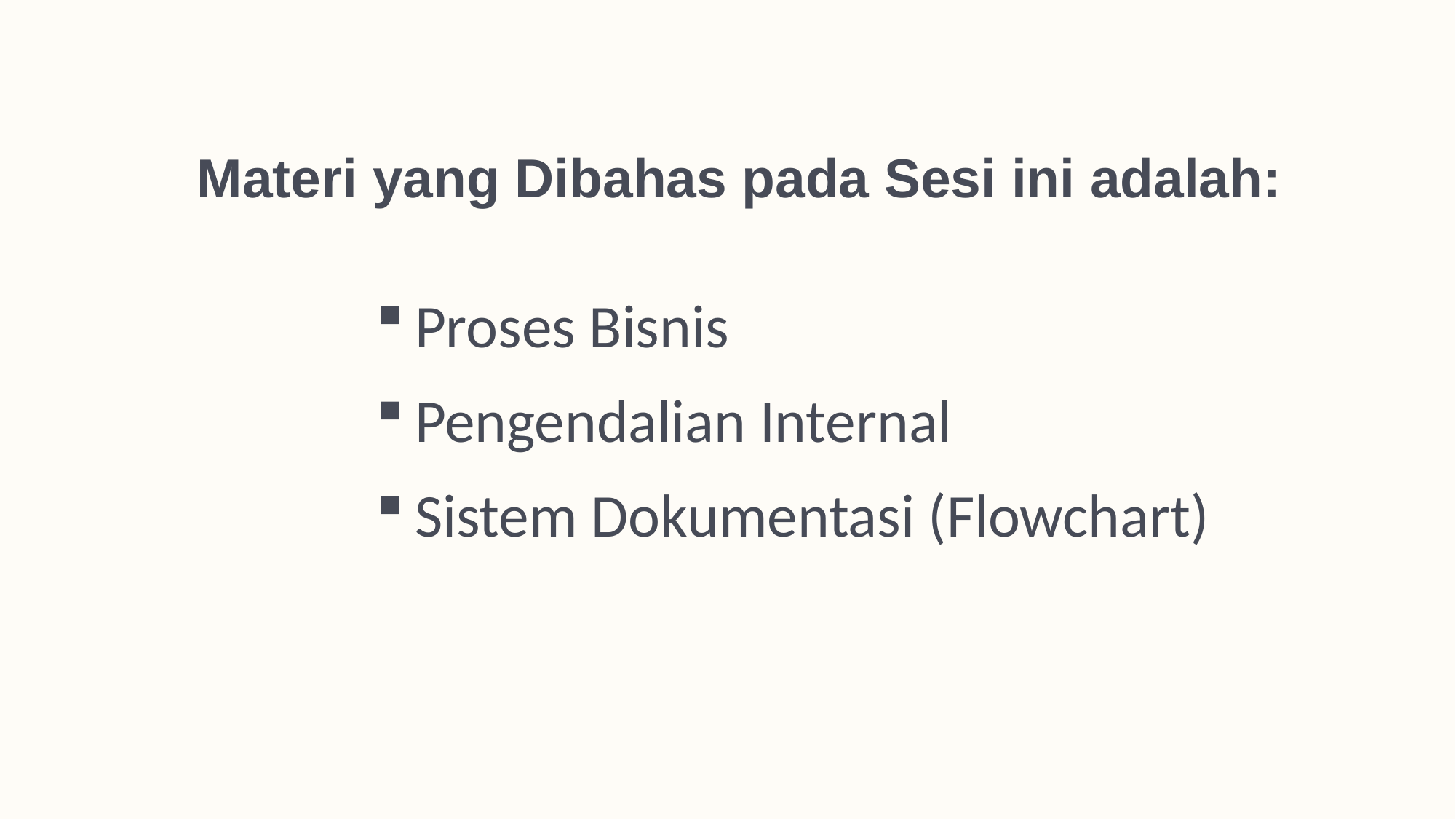

# Materi yang Dibahas pada Sesi ini adalah:
Proses Bisnis
Pengendalian Internal
Sistem Dokumentasi (Flowchart)